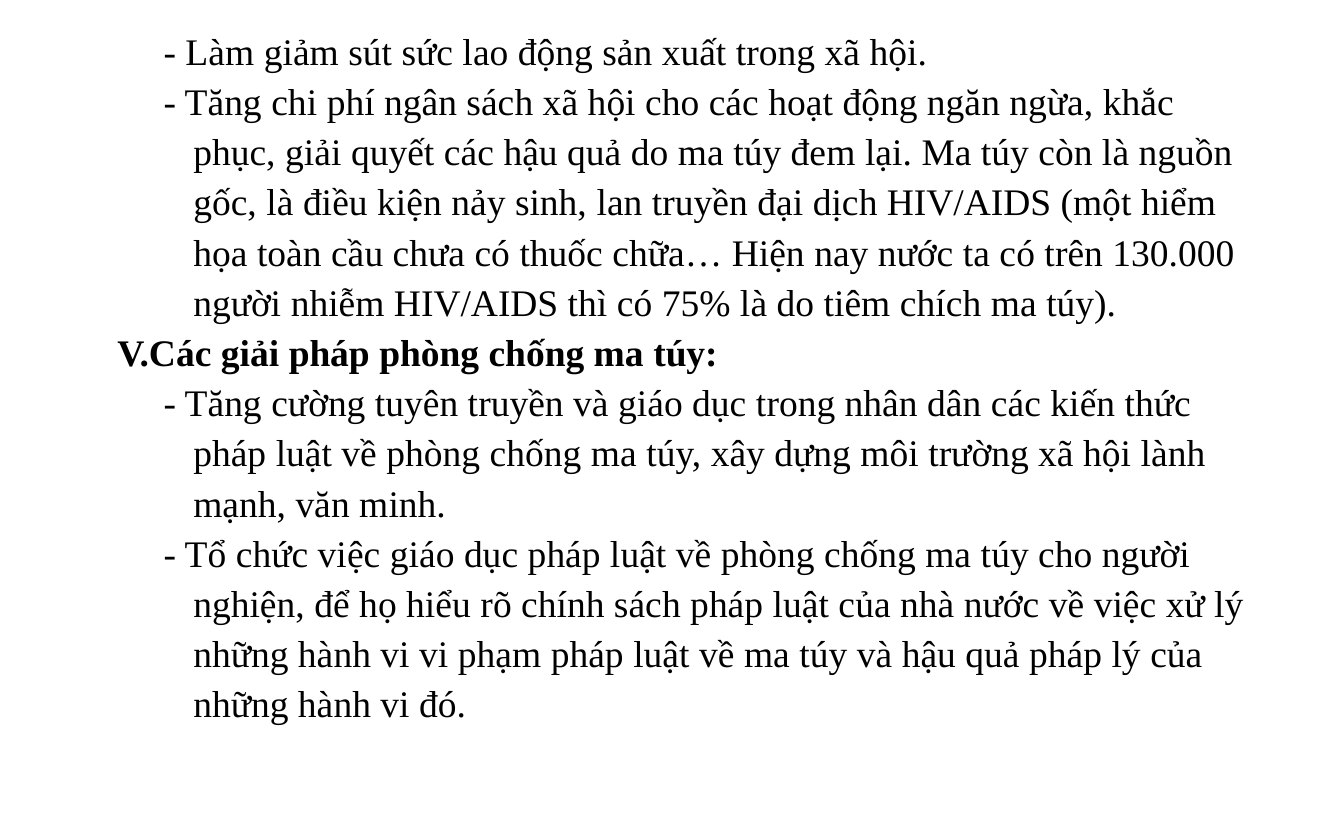

- Làm giảm sút sức lao động sản xuất trong xã hội.
	- Tăng chi phí ngân sách xã hội cho các hoạt động ngăn ngừa, khắc
        phục, giải quyết các hậu quả do ma túy đem lại. Ma túy còn là nguồn
        gốc, là điều kiện nảy sinh, lan truyền đại dịch HIV/AIDS (một hiểm
        họa toàn cầu chưa có thuốc chữa… Hiện nay nước ta có trên 130.000
        người nhiễm HIV/AIDS thì có 75% là do tiêm chích ma túy).
V.Các giải pháp phòng chống ma túy:
	- Tăng cường tuyên truyền và giáo dục trong nhân dân các kiến thức
        pháp luật về phòng chống ma túy, xây dựng môi trường xã hội lành
        mạnh, văn minh.
	- Tổ chức việc giáo dục pháp luật về phòng chống ma túy cho người
        nghiện, để họ hiểu rõ chính sách pháp luật của nhà nước về việc xử lý
        những hành vi vi phạm pháp luật về ma túy và hậu quả pháp lý của
        những hành vi đó.